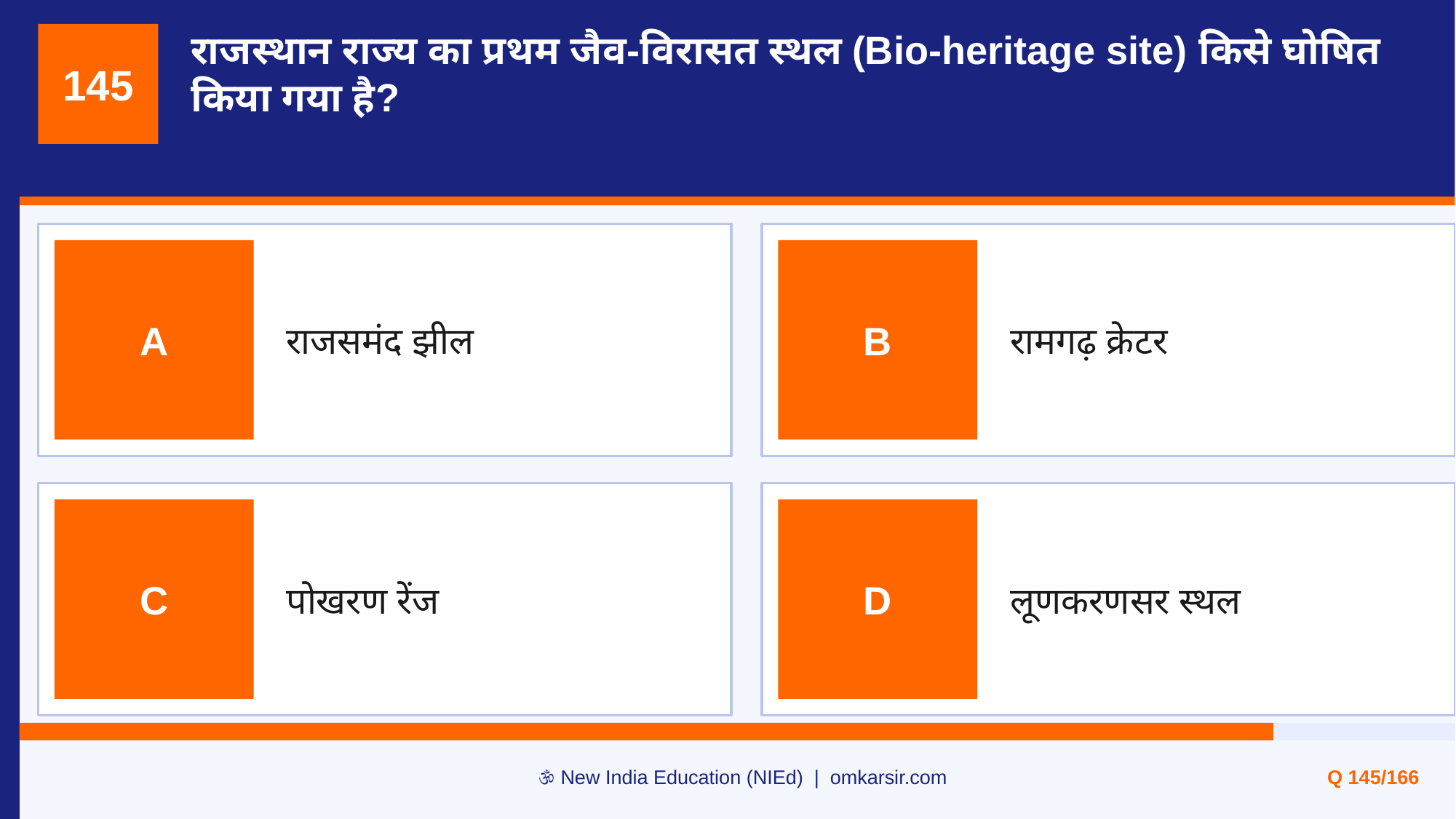

राजस्थान राज्य का प्रथम जैव-विरासत स्थल (Bio-heritage site) किसे घोषित किया गया है?
145

राजसमंद झील
रामगढ़ क्रेटर
A
B

पोखरण रेंज
लूणकरणसर स्थल
C
D

🕉️ New India Education (NIEd)  |  omkarsir.com
Q 145/166